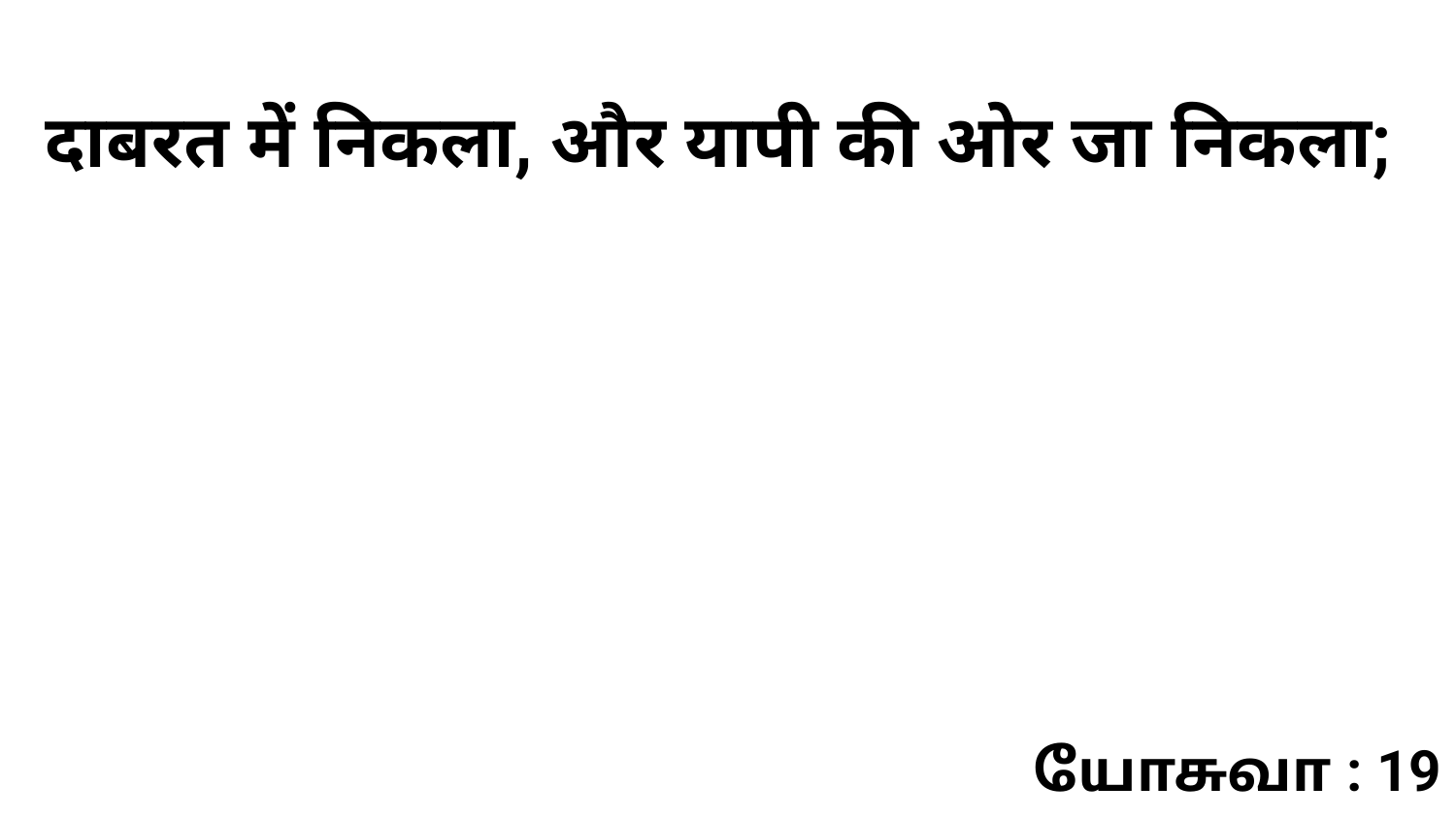

दाबरत में निकला, और यापी की ओर जा निकला;
யோசுவா : 19